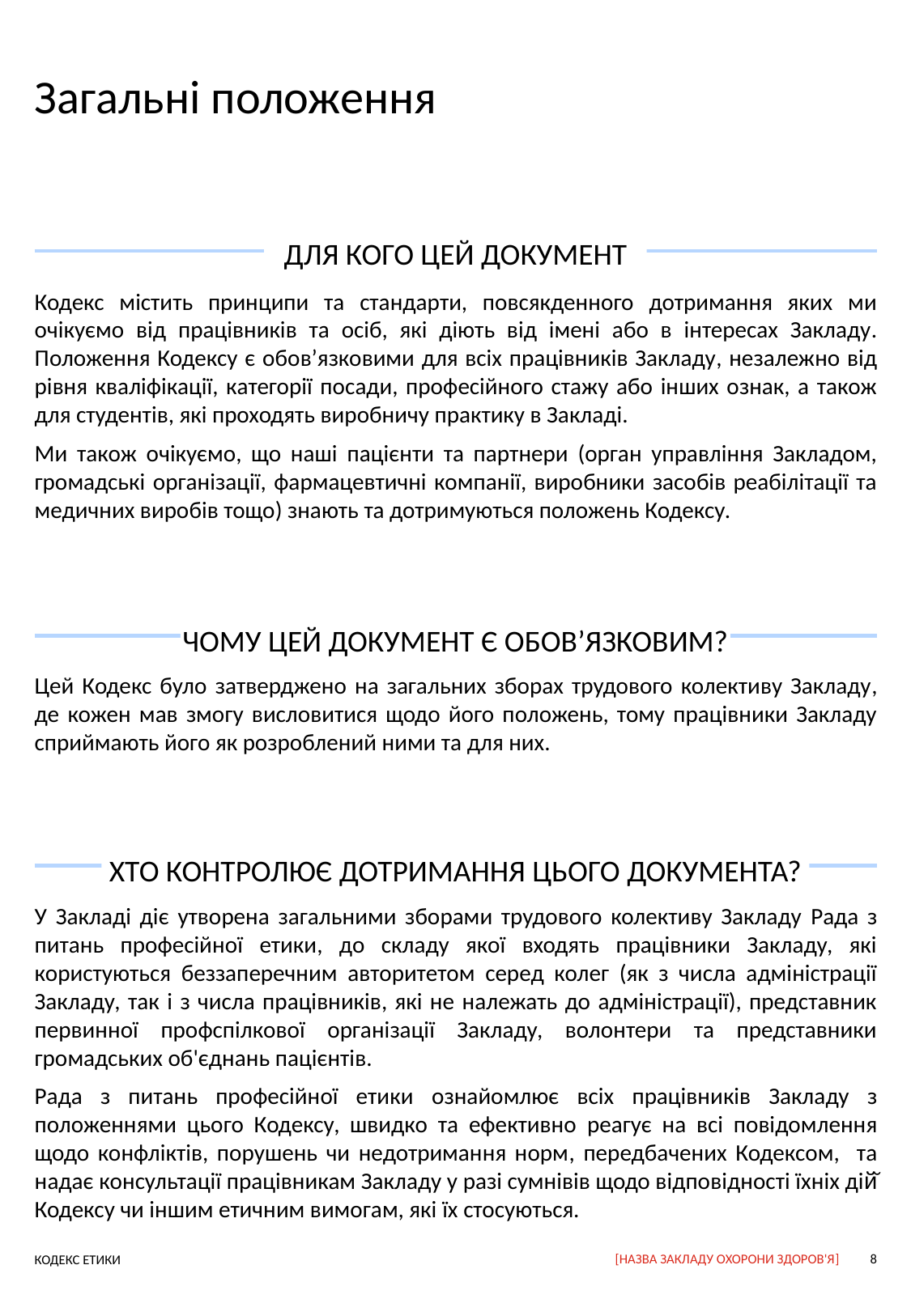

# Загальні положення
ДЛЯ КОГО ЦЕЙ ДОКУМЕНТ
Кодекс містить принципи та стандарти, повсякденного дотримання яких ми очікуємо від працівників та осіб, які діють від імені або в інтересах Закладу. Положення Кодексу є обов’язковими для всіх працівників Закладу, незалежно від рівня кваліфікації, категорії посади, професійного стажу або інших ознак, а також для студентів, які проходять виробничу практику в Закладі.
Ми також очікуємо, що наші пацієнти та партнери (орган управління Закладом, громадські організації, фармацевтичні компанії, виробники засобів реабілітації та медичних виробів тощо) знають та дотримуються положень Кодексу.
ЧОМУ ЦЕЙ ДОКУМЕНТ Є ОБОВ’ЯЗКОВИМ?
Цей Кодекс було затверджено на загальних зборах трудового колективу Закладу, де кожен мав змогу висловитися щодо його положень, тому працівники Закладу сприймають його як розроблений ними та для них.
ХТО КОНТРОЛЮЄ ДОТРИМАННЯ ЦЬОГО ДОКУМЕНТА?
У Закладі діє утворена загальними зборами трудового колективу Закладу Рада з питань професійної етики, до складу якої входять працівники Закладу, які користуються беззаперечним авторитетом серед колег (як з числа адміністрації Закладу, так і з числа працівників, які не належать до адміністрації), представник первинної профспілкової організації Закладу, волонтери та представники громадських об'єднань пацієнтів.
Рада з питань професійної етики ознайомлює всіх працівників Закладу з положеннями цього Кодексу, швидко та ефективно реагує на всі повідомлення щодо конфліктів, порушень чи недотримання норм, передбачених Кодексом,  та надає консультації працівникам Закладу у разі сумнівів щодо відповідності їхніх дій̆ Кодексу чи іншим етичним вимогам, які їх стосуються.